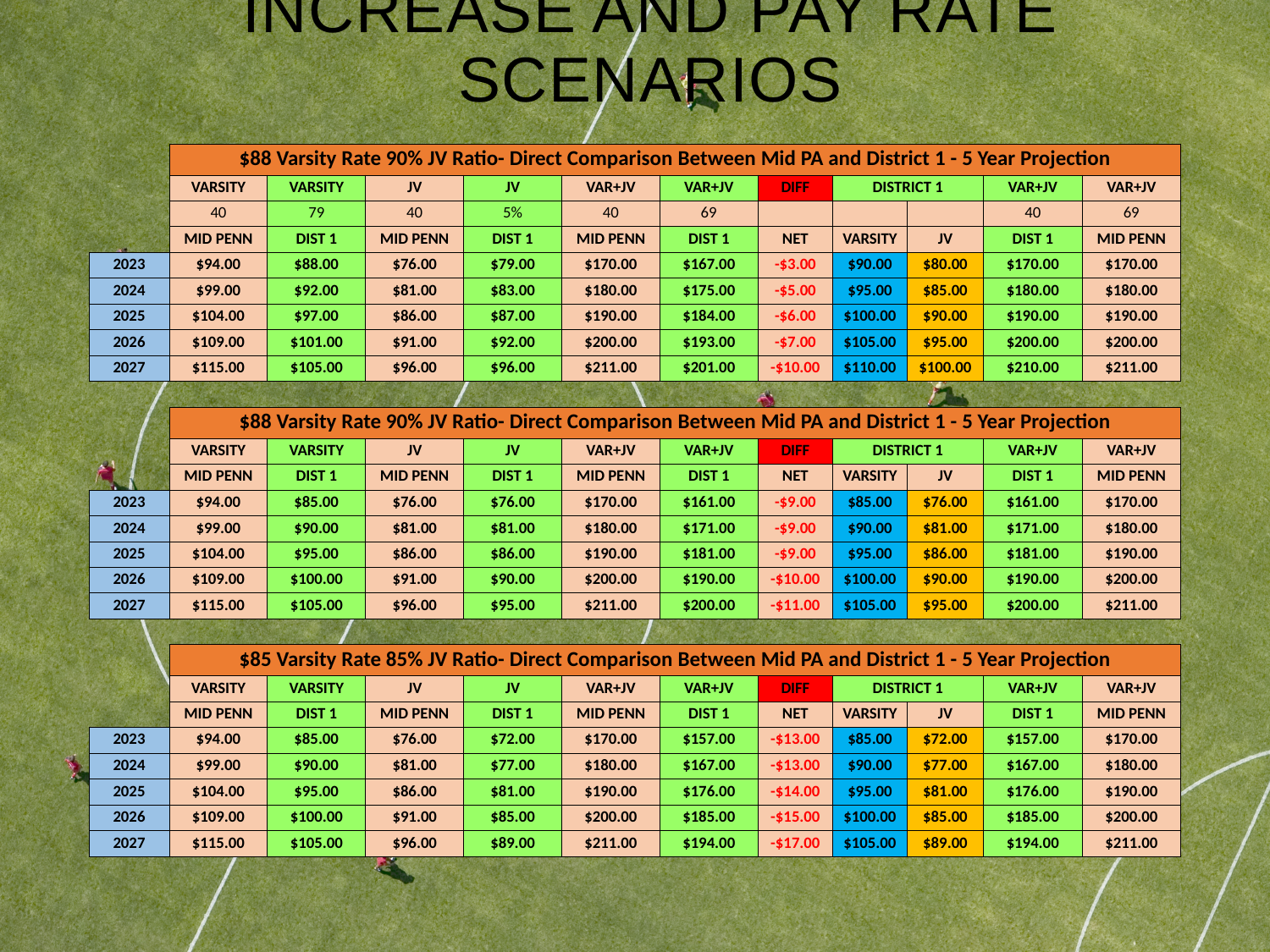

# Increase and Pay Rate Scenarios
|  | $88 Varsity Rate 90% JV Ratio- Direct Comparison Between Mid PA and District 1 - 5 Year Projection |  |  |  |  |  |  |  |  |  |  |
| --- | --- | --- | --- | --- | --- | --- | --- | --- | --- | --- | --- |
|  | VARSITY | VARSITY | JV | JV | VAR+JV | VAR+JV | DIFF | DISTRICT 1 |  | VAR+JV | VAR+JV |
|  | 40 | 79 | 40 | 5% | 40 | 69 |  |  |  | 40 | 69 |
|  | MID PENN | DIST 1 | MID PENN | DIST 1 | MID PENN | DIST 1 | NET | VARSITY | JV | DIST 1 | MID PENN |
| 2023 | $94.00 | $88.00 | $76.00 | $79.00 | $170.00 | $167.00 | -$3.00 | $90.00 | $80.00 | $170.00 | $170.00 |
| 2024 | $99.00 | $92.00 | $81.00 | $83.00 | $180.00 | $175.00 | -$5.00 | $95.00 | $85.00 | $180.00 | $180.00 |
| 2025 | $104.00 | $97.00 | $86.00 | $87.00 | $190.00 | $184.00 | -$6.00 | $100.00 | $90.00 | $190.00 | $190.00 |
| 2026 | $109.00 | $101.00 | $91.00 | $92.00 | $200.00 | $193.00 | -$7.00 | $105.00 | $95.00 | $200.00 | $200.00 |
| 2027 | $115.00 | $105.00 | $96.00 | $96.00 | $211.00 | $201.00 | -$10.00 | $110.00 | $100.00 | $210.00 | $211.00 |
|  |  |  |  |  |  |  |  |  |  |  |  |
|  | $88 Varsity Rate 90% JV Ratio- Direct Comparison Between Mid PA and District 1 - 5 Year Projection |  |  |  |  |  |  |  |  |  |  |
|  | VARSITY | VARSITY | JV | JV | VAR+JV | VAR+JV | DIFF | DISTRICT 1 |  | VAR+JV | VAR+JV |
|  | MID PENN | DIST 1 | MID PENN | DIST 1 | MID PENN | DIST 1 | NET | VARSITY | JV | DIST 1 | MID PENN |
| 2023 | $94.00 | $85.00 | $76.00 | $76.00 | $170.00 | $161.00 | -$9.00 | $85.00 | $76.00 | $161.00 | $170.00 |
| 2024 | $99.00 | $90.00 | $81.00 | $81.00 | $180.00 | $171.00 | -$9.00 | $90.00 | $81.00 | $171.00 | $180.00 |
| 2025 | $104.00 | $95.00 | $86.00 | $86.00 | $190.00 | $181.00 | -$9.00 | $95.00 | $86.00 | $181.00 | $190.00 |
| 2026 | $109.00 | $100.00 | $91.00 | $90.00 | $200.00 | $190.00 | -$10.00 | $100.00 | $90.00 | $190.00 | $200.00 |
| 2027 | $115.00 | $105.00 | $96.00 | $95.00 | $211.00 | $200.00 | -$11.00 | $105.00 | $95.00 | $200.00 | $211.00 |
|  |  |  |  |  |  |  |  |  |  |  |  |
|  | $85 Varsity Rate 85% JV Ratio- Direct Comparison Between Mid PA and District 1 - 5 Year Projection |  |  |  |  |  |  |  |  |  |  |
|  | VARSITY | VARSITY | JV | JV | VAR+JV | VAR+JV | DIFF | DISTRICT 1 |  | VAR+JV | VAR+JV |
|  | MID PENN | DIST 1 | MID PENN | DIST 1 | MID PENN | DIST 1 | NET | VARSITY | JV | DIST 1 | MID PENN |
| 2023 | $94.00 | $85.00 | $76.00 | $72.00 | $170.00 | $157.00 | -$13.00 | $85.00 | $72.00 | $157.00 | $170.00 |
| 2024 | $99.00 | $90.00 | $81.00 | $77.00 | $180.00 | $167.00 | -$13.00 | $90.00 | $77.00 | $167.00 | $180.00 |
| 2025 | $104.00 | $95.00 | $86.00 | $81.00 | $190.00 | $176.00 | -$14.00 | $95.00 | $81.00 | $176.00 | $190.00 |
| 2026 | $109.00 | $100.00 | $91.00 | $85.00 | $200.00 | $185.00 | -$15.00 | $100.00 | $85.00 | $185.00 | $200.00 |
| 2027 | $115.00 | $105.00 | $96.00 | $89.00 | $211.00 | $194.00 | -$17.00 | $105.00 | $89.00 | $194.00 | $211.00 |